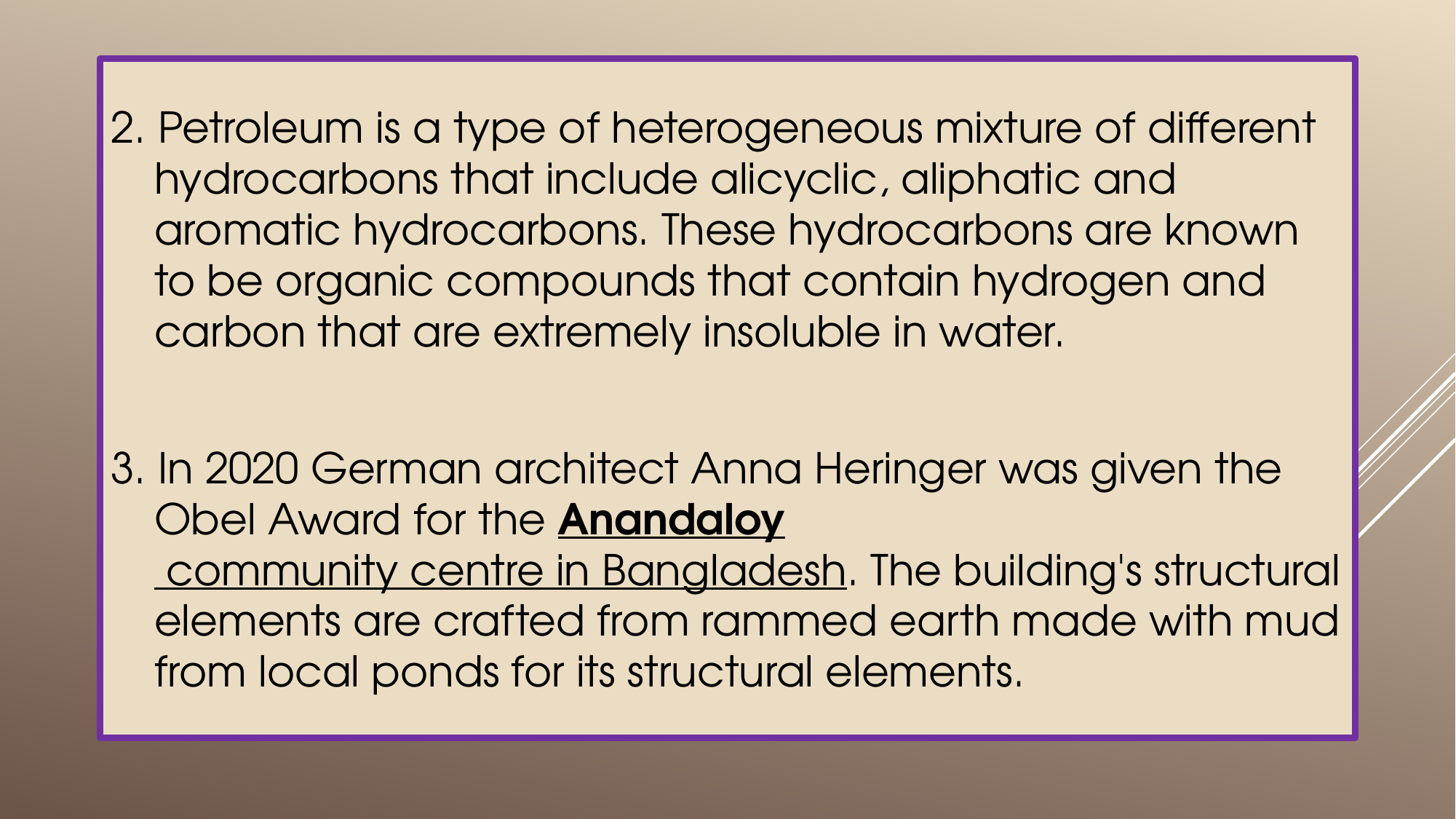

#
2. Petroleum is a type of heterogeneous mixture of different hydrocarbons that include alicyclic, aliphatic and aromatic hydrocarbons. These hydrocarbons are known to be organic compounds that contain hydrogen and carbon that are extremely insoluble in water.

3. In 2020 German architect Anna Heringer was given the Obel Award for the Anandaloy community centre in Bangladesh. The building's structural elements are crafted from rammed earth made with mud from local ponds for its structural elements.